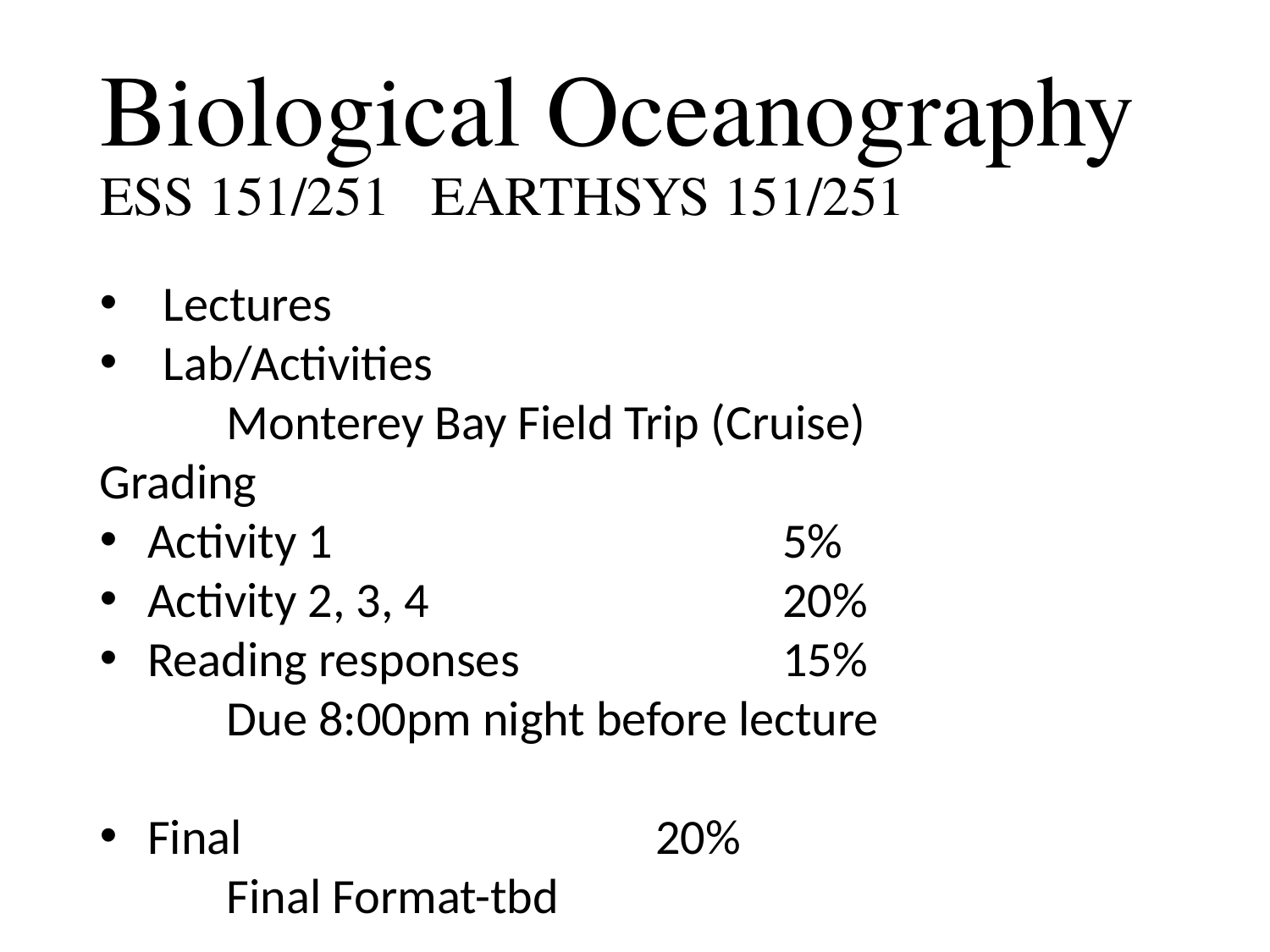

# Biological Oceanography ESS 151/251   EARTHSYS 151/251
Lectures
Lab/Activities
	Monterey Bay Field Trip (Cruise)
Grading
Activity 1				5%
Activity 2, 3, 4			20%
Reading responses 		15%
	Due 8:00pm night before lecture

Final 				20%
	Final Format-tbd